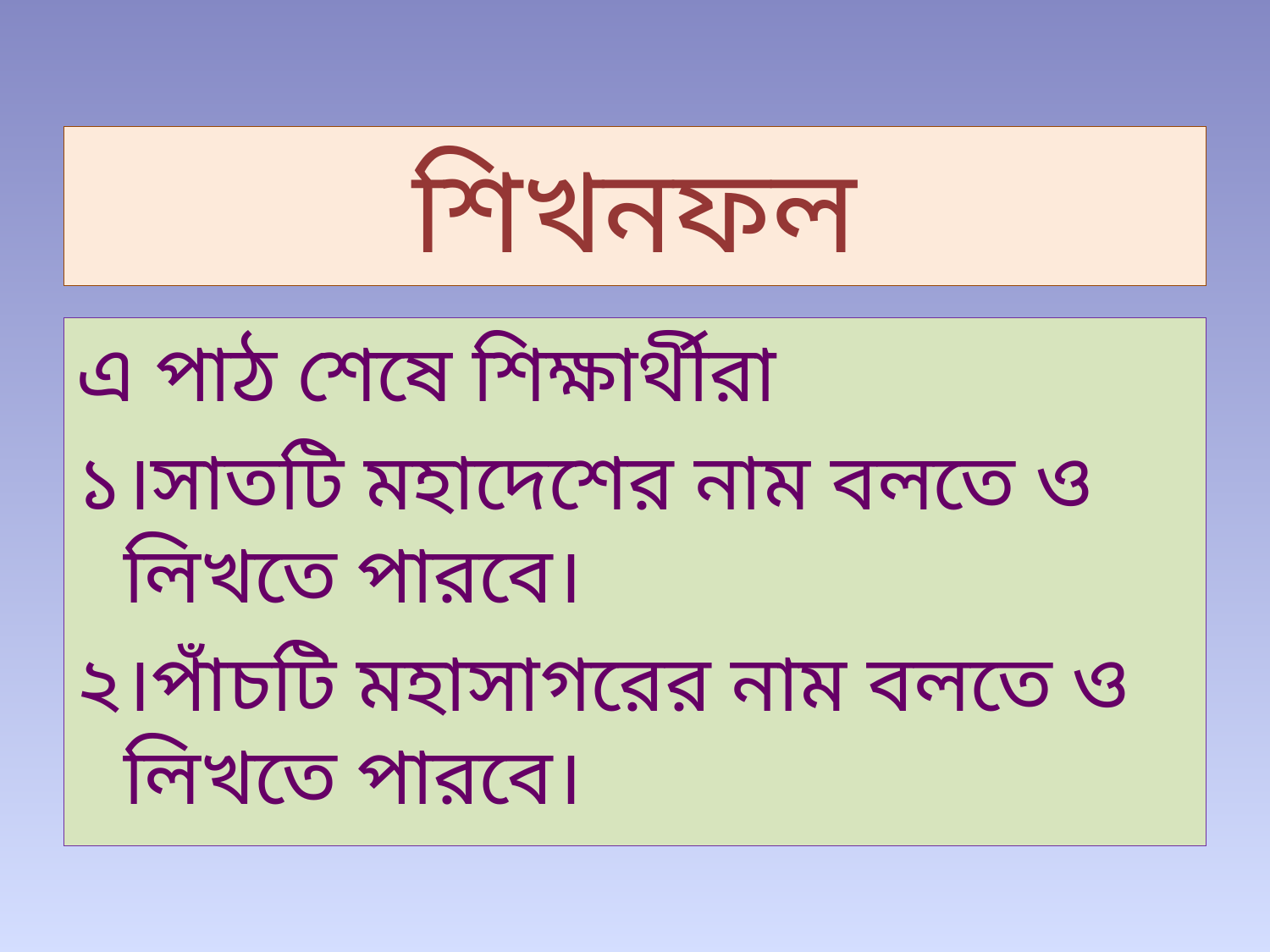

# শিখনফল
এ পাঠ শেষে শিক্ষার্থীরা
১।সাতটি মহাদেশের নাম বলতে ও লিখতে পারবে।
২।পাঁচটি মহাসাগরের নাম বলতে ও লিখতে পারবে।